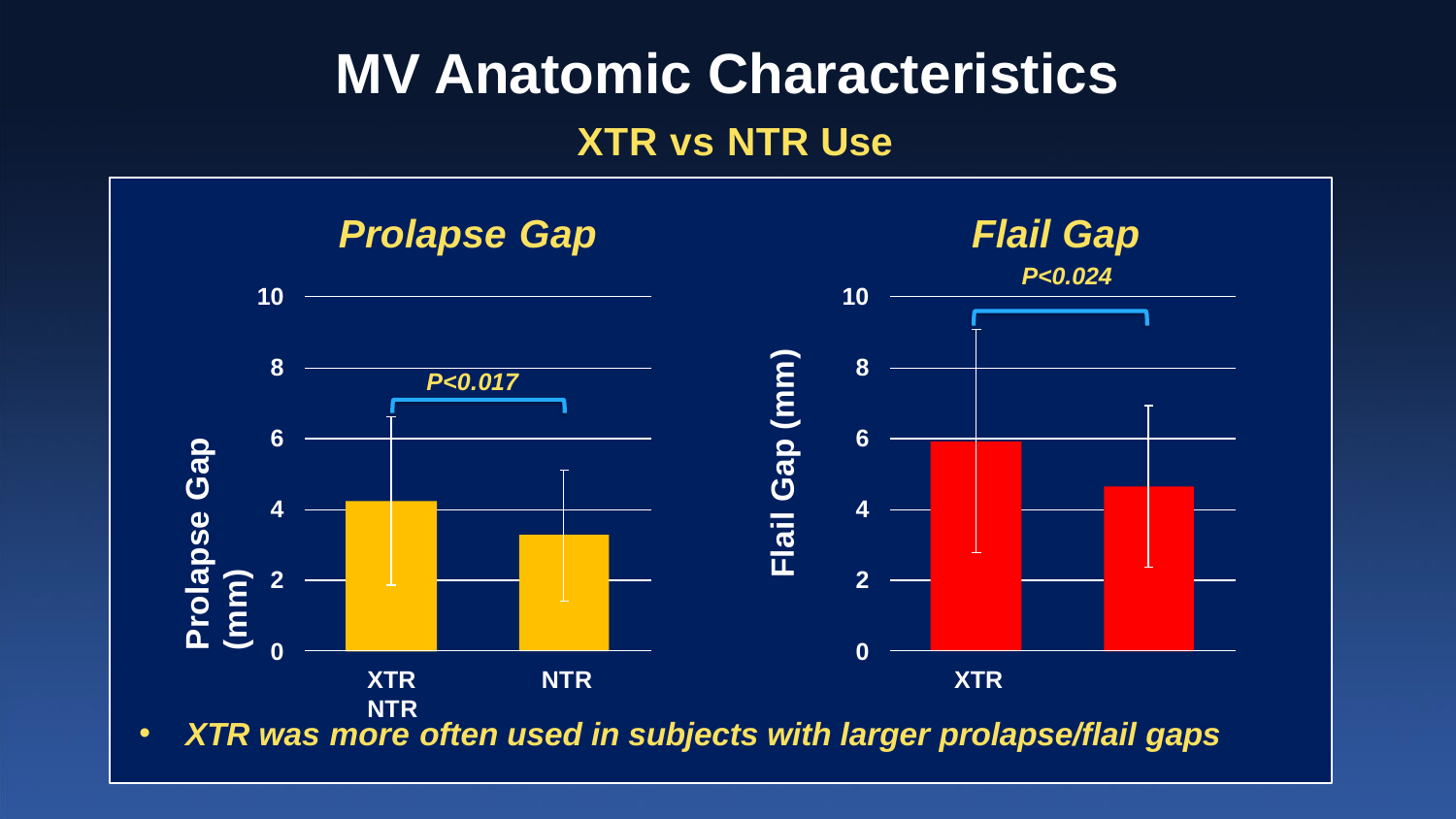

# MV Anatomic Characteristics
XTR vs NTR Use

Flail Gap
P<0.024
Prolapse Gap
10
10

Prolapse Gap (mm)
Flail Gap (mm)
8
8
P<0.017

6
6

4
4

2
2

0
0
XTR	NTR	XTR	NTR

XTR was more often used in subjects with larger prolapse/flail gaps